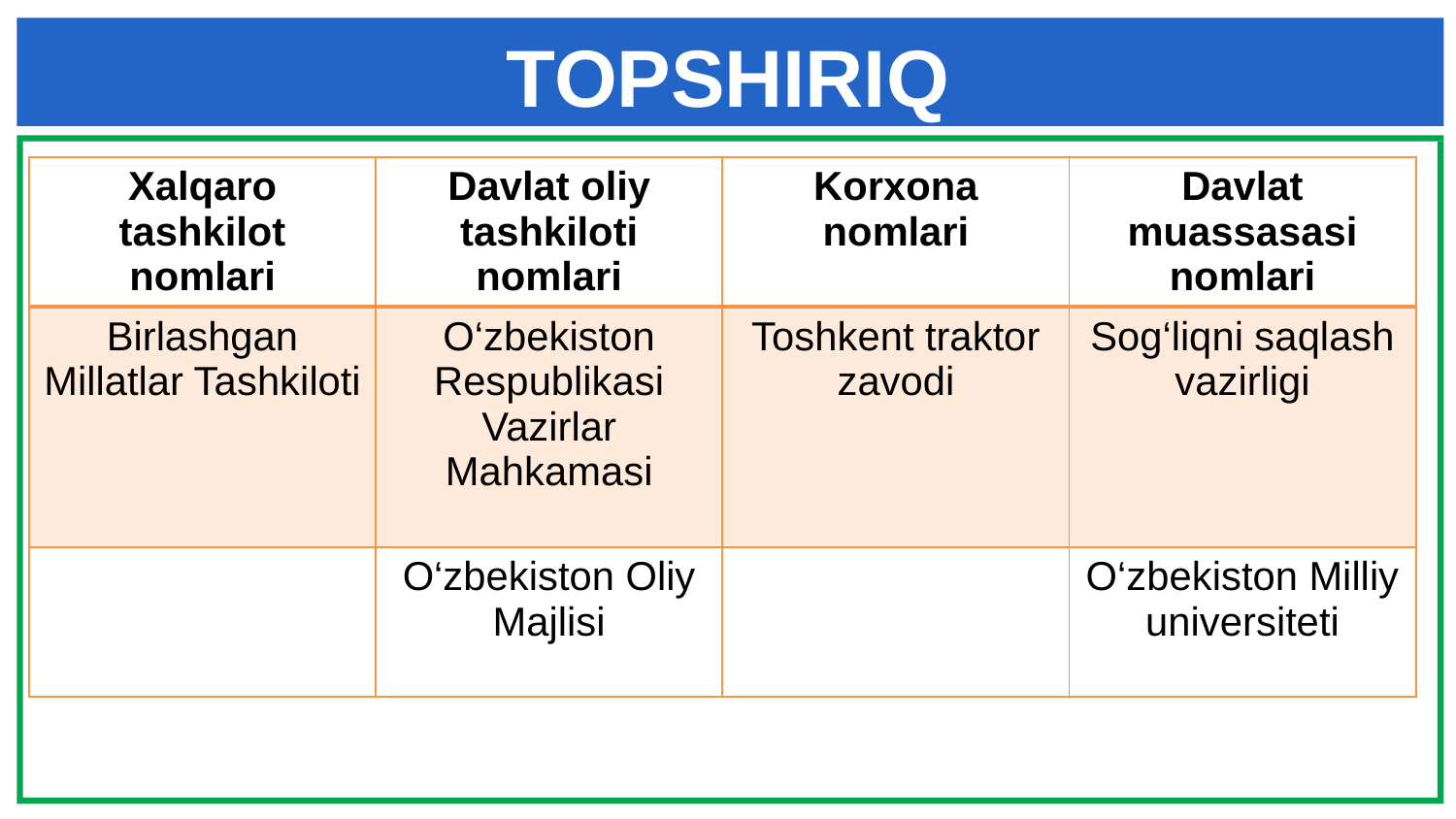

# TOPSHIRIQ
| Xalqaro tashkilot nomlari | Davlat oliy tashkiloti nomlari | Korxona nomlari | Davlat muassasasi nomlari |
| --- | --- | --- | --- |
| Birlashgan Millatlar Tashkiloti | O‘zbekiston Respublikasi Vazirlar Mahkamasi | Toshkent traktor zavodi | Sog‘liqni saqlash vazirligi |
|  | O‘zbekiston Oliy Majlisi |  | O‘zbekiston Milliy universiteti |